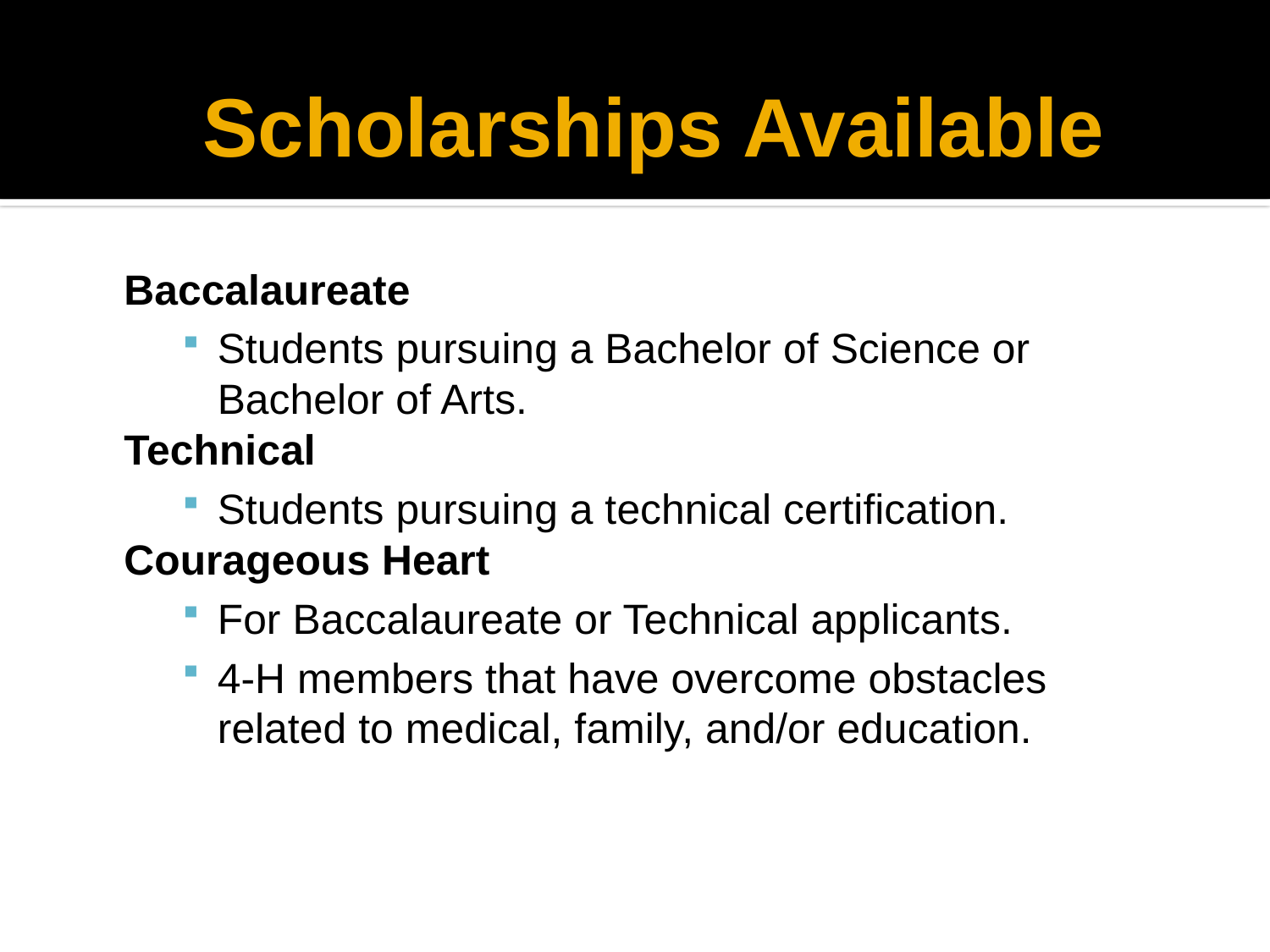

Scholarships Available
Baccalaureate
Students pursuing a Bachelor of Science or Bachelor of Arts.
Technical
Students pursuing a technical certification.
Courageous Heart
For Baccalaureate or Technical applicants.
4-H members that have overcome obstacles related to medical, family, and/or education.